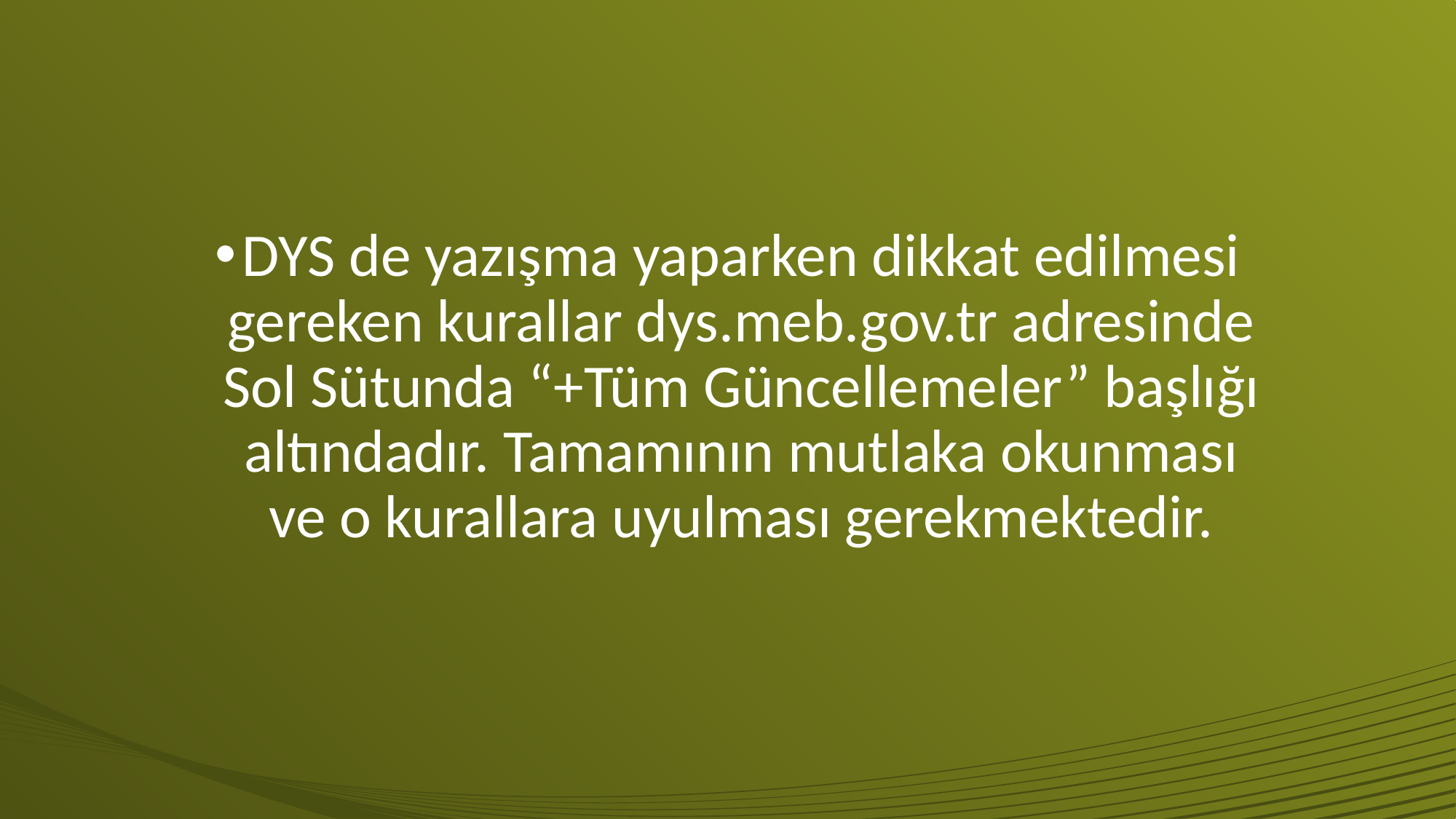

#
DYS de yazışma yaparken dikkat edilmesi gereken kurallar dys.meb.gov.tr adresinde Sol Sütunda “+Tüm Güncellemeler” başlığı altındadır. Tamamının mutlaka okunması ve o kurallara uyulması gerekmektedir.